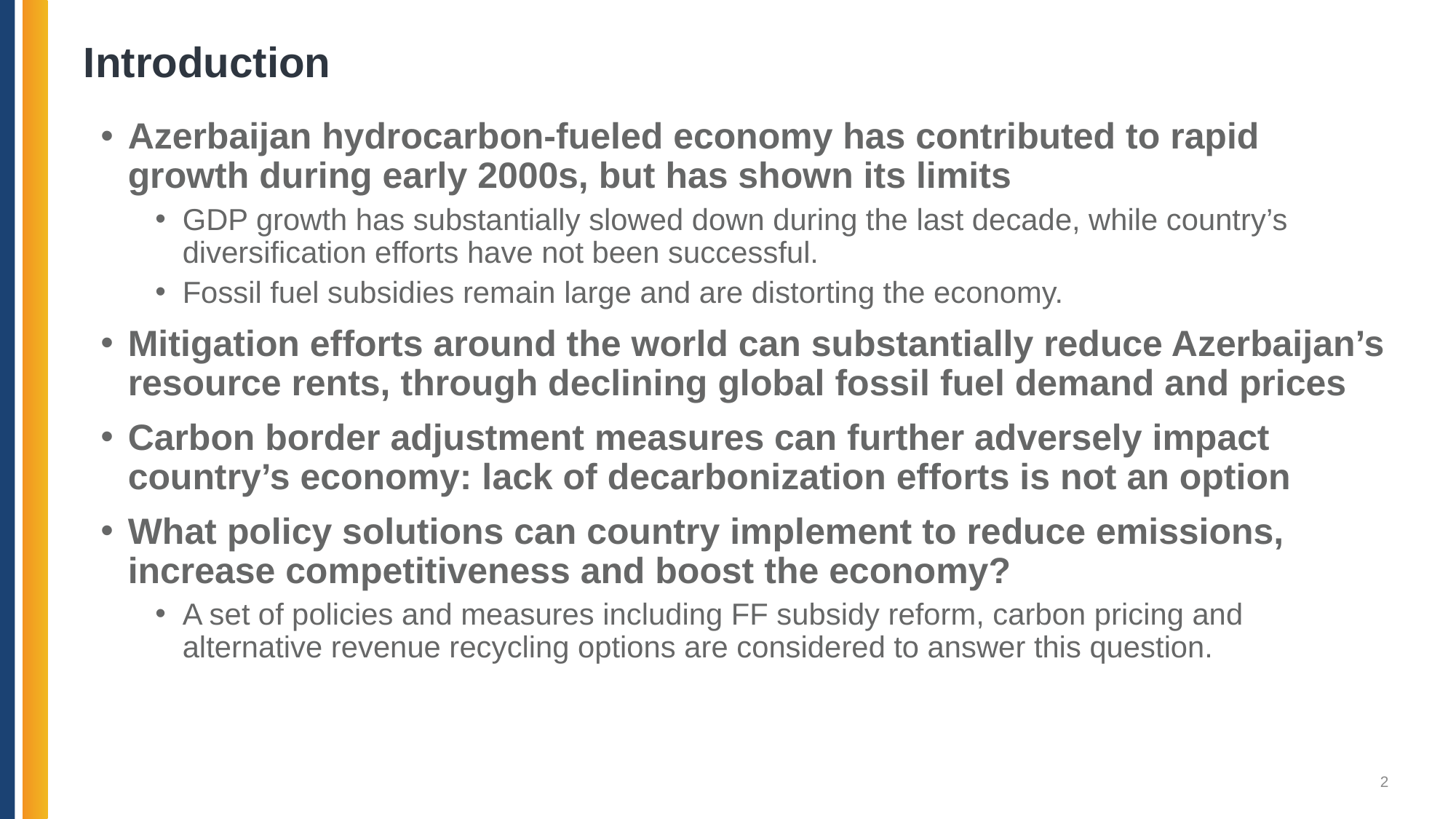

# Introduction
Azerbaijan hydrocarbon-fueled economy has contributed to rapid growth during early 2000s, but has shown its limits
GDP growth has substantially slowed down during the last decade, while country’s diversification efforts have not been successful.
Fossil fuel subsidies remain large and are distorting the economy.
Mitigation efforts around the world can substantially reduce Azerbaijan’s resource rents, through declining global fossil fuel demand and prices
Carbon border adjustment measures can further adversely impact country’s economy: lack of decarbonization efforts is not an option
What policy solutions can country implement to reduce emissions, increase competitiveness and boost the economy?
A set of policies and measures including FF subsidy reform, carbon pricing and alternative revenue recycling options are considered to answer this question.
2